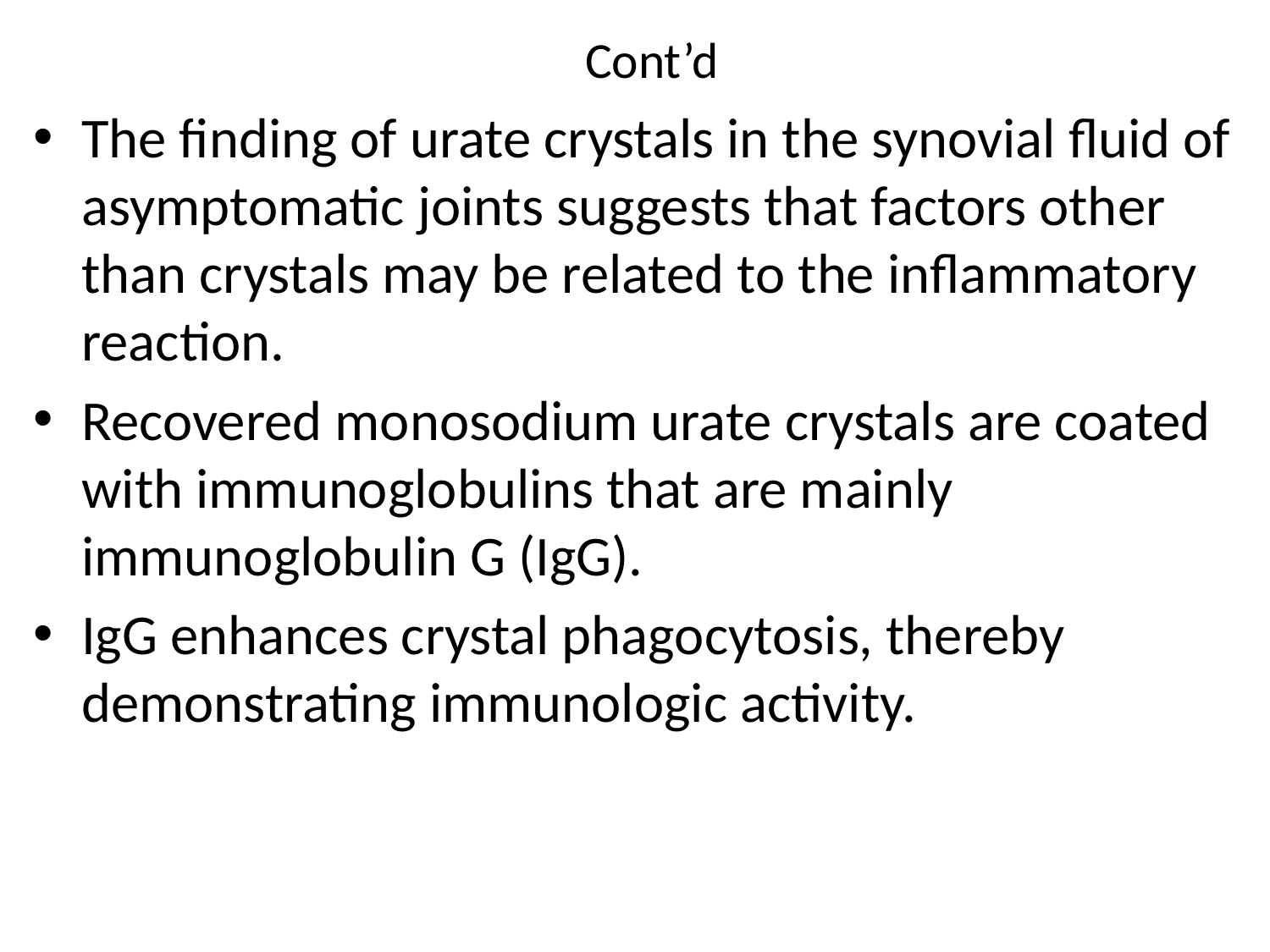

# Cont’d
The finding of urate crystals in the synovial fluid of asymptomatic joints suggests that factors other than crystals may be related to the inflammatory reaction.
Recovered monosodium urate crystals are coated with immunoglobulins that are mainly immunoglobulin G (IgG).
IgG enhances crystal phagocytosis, thereby demonstrating immunologic activity.